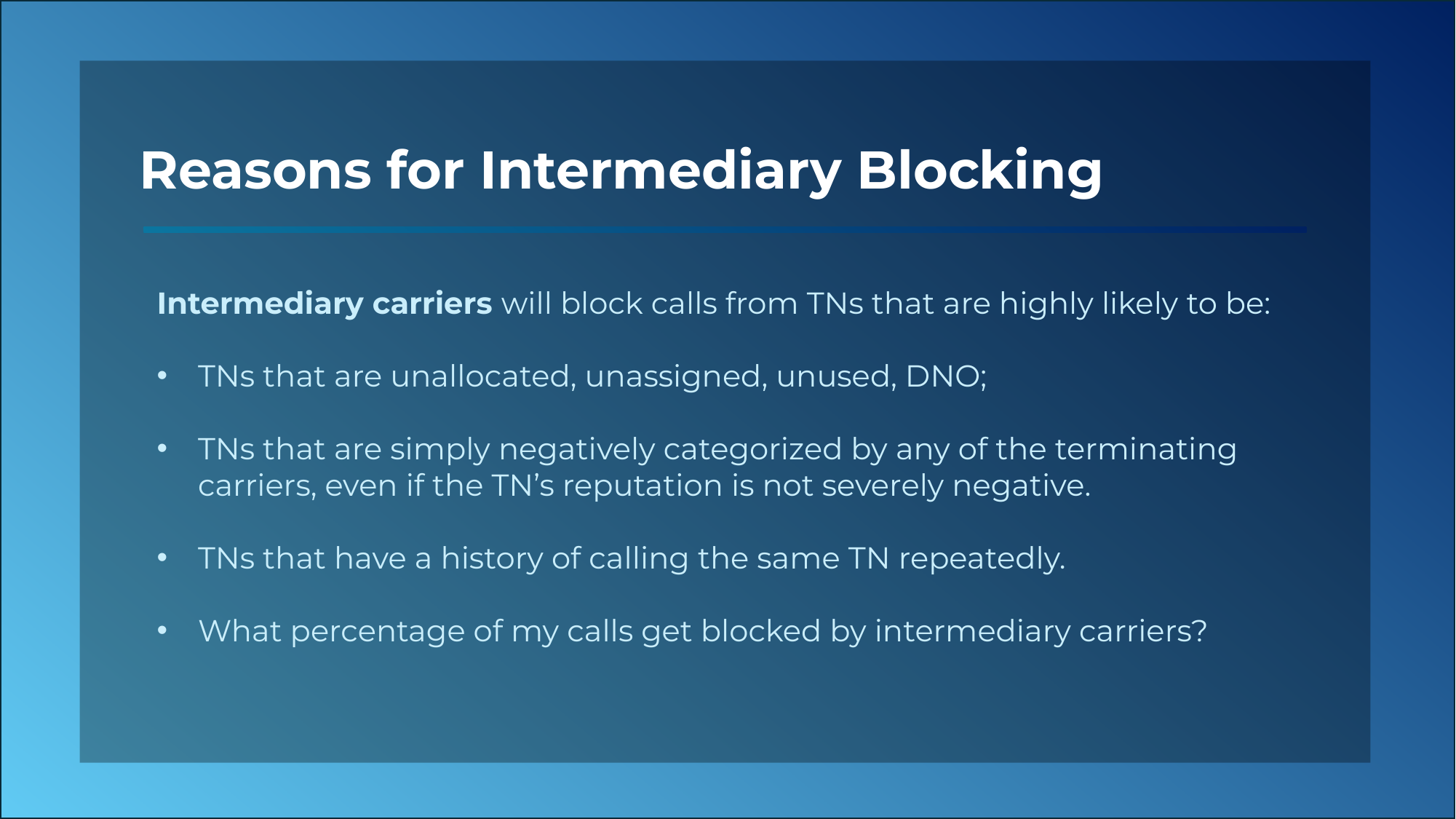

Reasons for Intermediary Blocking
Intermediary carriers will block calls from TNs that are highly likely to be:

TNs that are unallocated, unassigned, unused, DNO;

TNs that are simply negatively categorized by any of the terminating carriers, even if the TN’s reputation is not severely negative.

TNs that have a history of calling the same TN repeatedly.

What percentage of my calls get blocked by intermediary carriers?